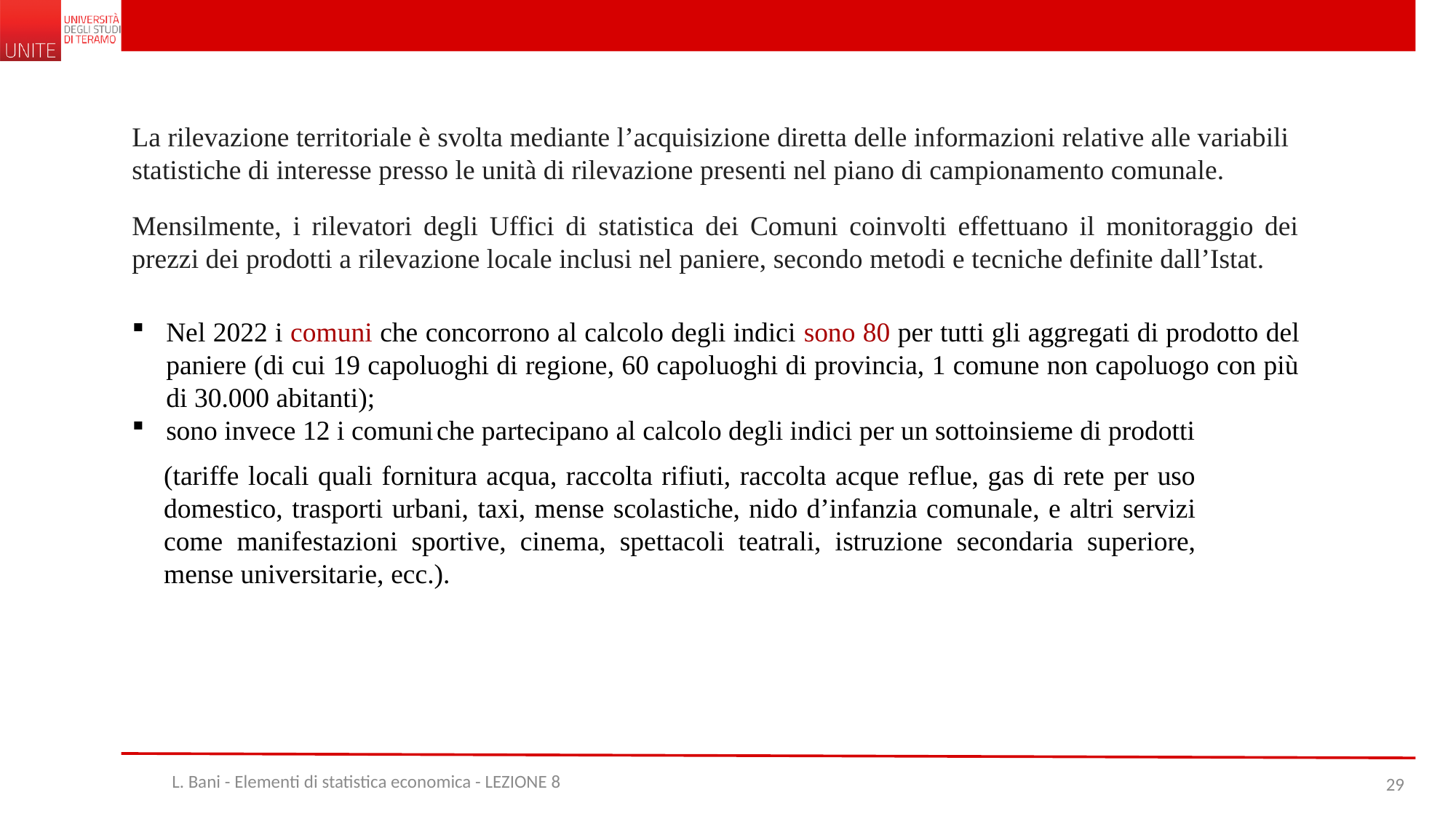

La rilevazione territoriale è svolta mediante l’acquisizione diretta delle informazioni relative alle variabili statistiche di interesse presso le unità di rilevazione presenti nel piano di campionamento comunale.
Mensilmente, i rilevatori degli Uffici di statistica dei Comuni coinvolti effettuano il monitoraggio dei prezzi dei prodotti a rilevazione locale inclusi nel paniere, secondo metodi e tecniche definite dall’Istat.
Nel 2022 i comuni che concorrono al calcolo degli indici sono 80 per tutti gli aggregati di prodotto del paniere (di cui 19 capoluoghi di regione, 60 capoluoghi di provincia, 1 comune non capoluogo con più di 30.000 abitanti);
sono invece 12 i comuni che partecipano al calcolo degli indici per un sottoinsieme di prodotti
(tariffe locali quali fornitura acqua, raccolta rifiuti, raccolta acque reflue, gas di rete per uso domestico, trasporti urbani, taxi, mense scolastiche, nido d’infanzia comunale, e altri servizi come manifestazioni sportive, cinema, spettacoli teatrali, istruzione secondaria superiore, mense universitarie, ecc.).
L. Bani - Elementi di statistica economica - LEZIONE 8
29